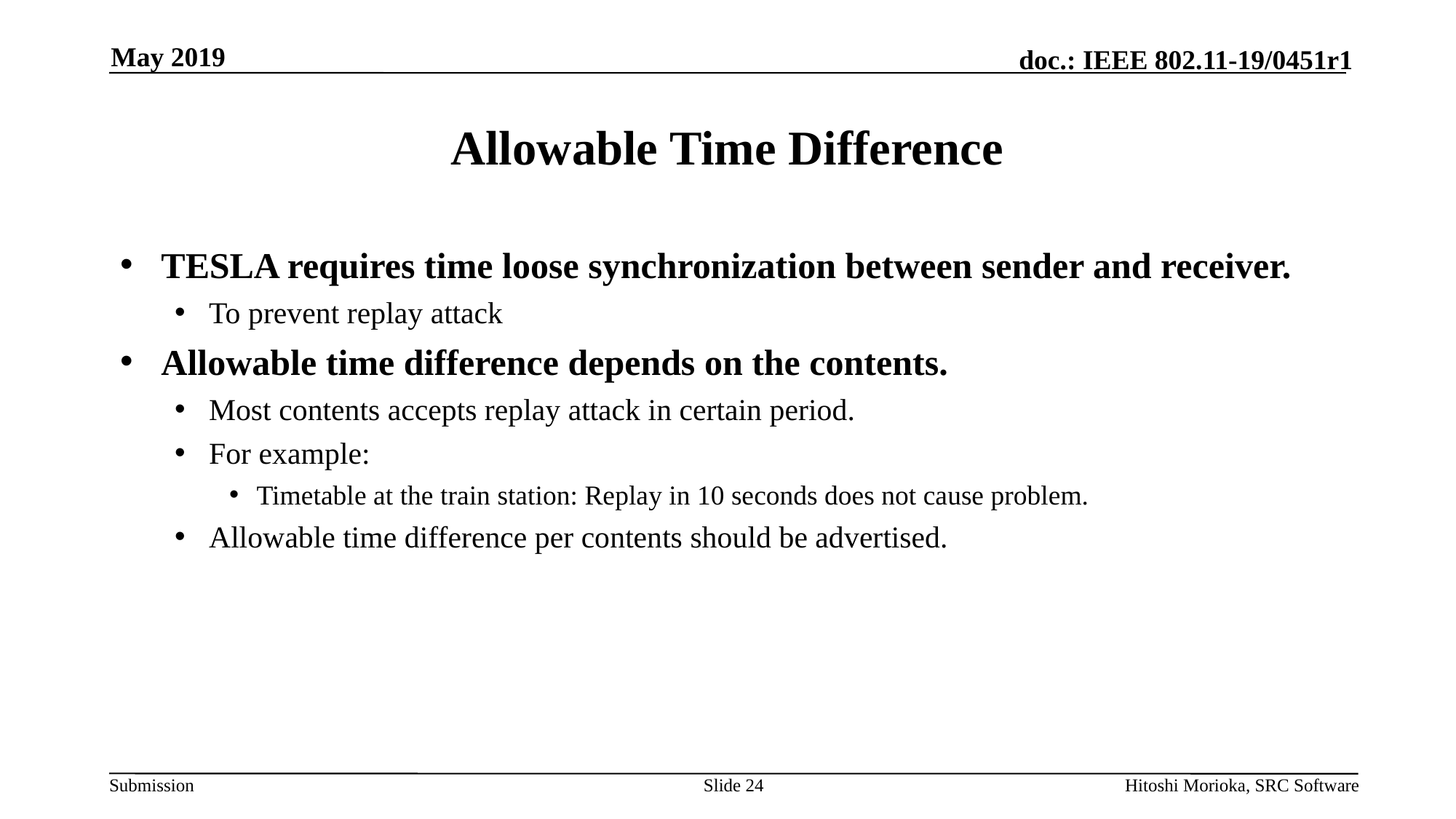

May 2019
# Allowable Time Difference
TESLA requires time loose synchronization between sender and receiver.
To prevent replay attack
Allowable time difference depends on the contents.
Most contents accepts replay attack in certain period.
For example:
Timetable at the train station: Replay in 10 seconds does not cause problem.
Allowable time difference per contents should be advertised.
Slide 24
Hitoshi Morioka, SRC Software